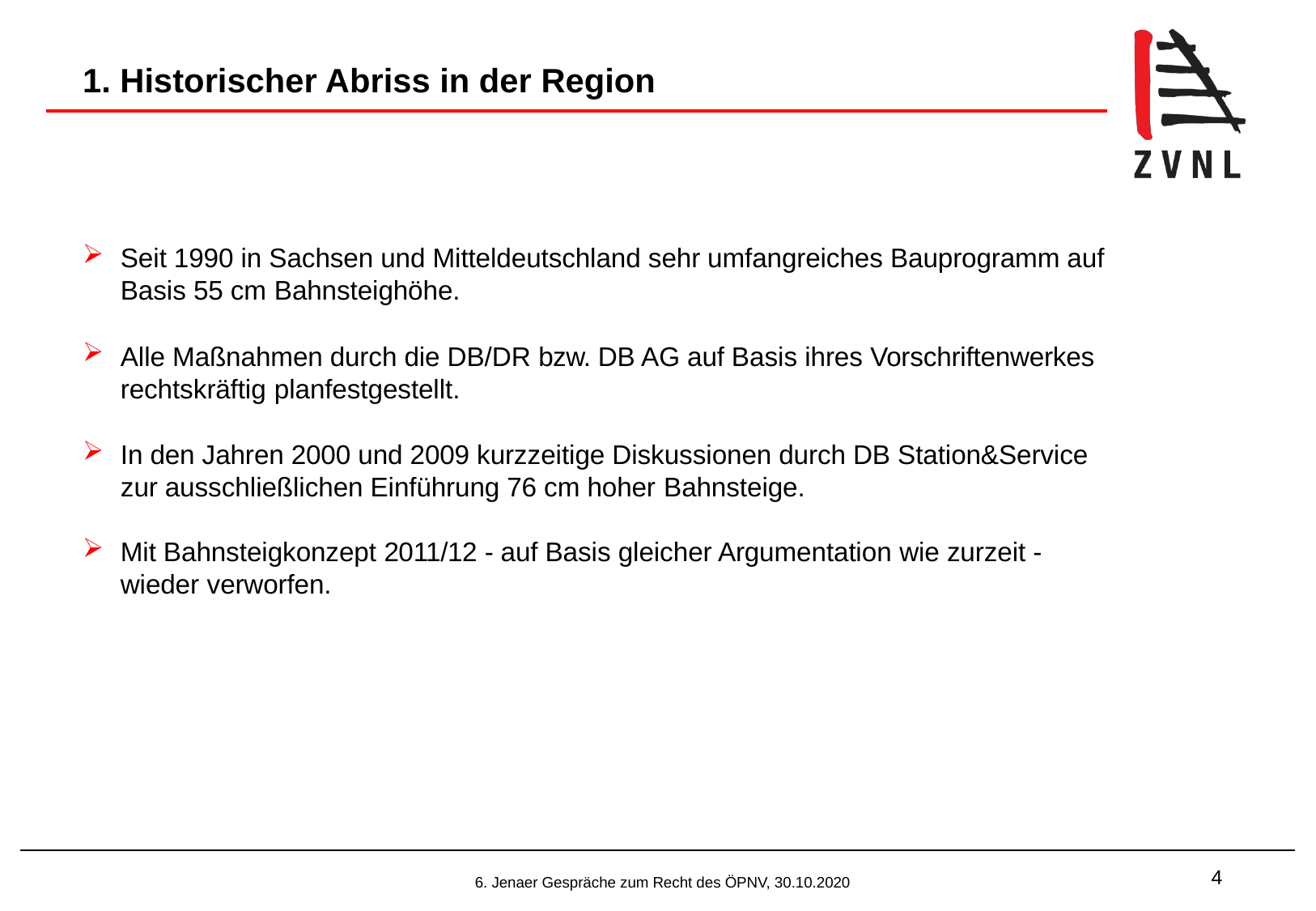

# 1. Historischer Abriss in der Region
Seit 1990 in Sachsen und Mitteldeutschland sehr umfangreiches Bauprogramm auf  Basis 55 cm Bahnsteighöhe.

Alle Maßnahmen durch die DB/DR bzw. DB AG auf Basis ihres Vorschriftenwerkes  rechtskräftig planfestgestellt.

In den Jahren 2000 und 2009 kurzzeitige Diskussionen durch DB Station&Service  zur ausschließlichen Einführung 76 cm hoher Bahnsteige.

Mit Bahnsteigkonzept 2011/12 - auf Basis gleicher Argumentation wie zurzeit -  wieder verworfen.
4
6. Jenaer Gespräche zum Recht des ÖPNV, 30.10.2020